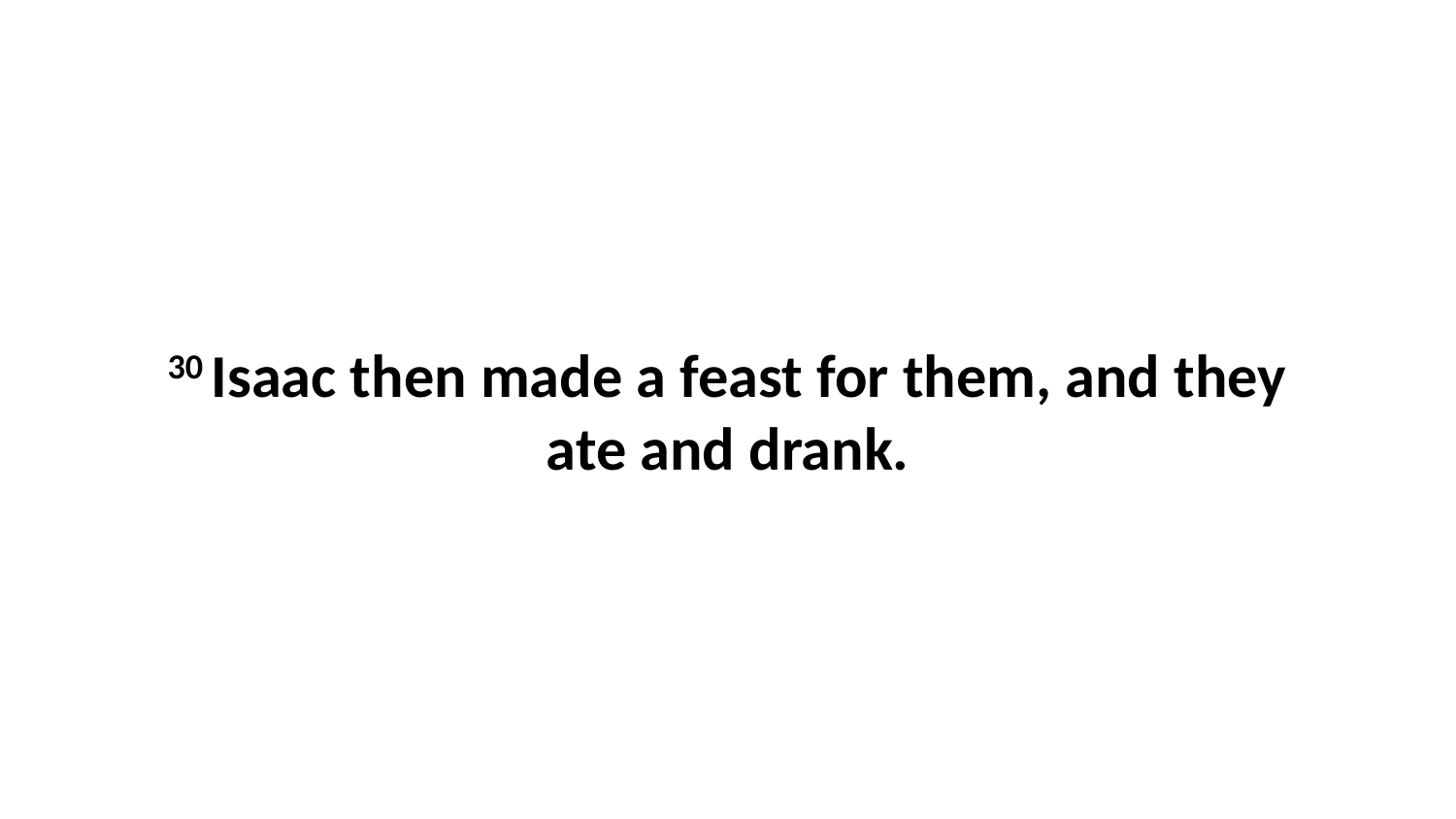

30 Isaac then made a feast for them, and they ate and drank.